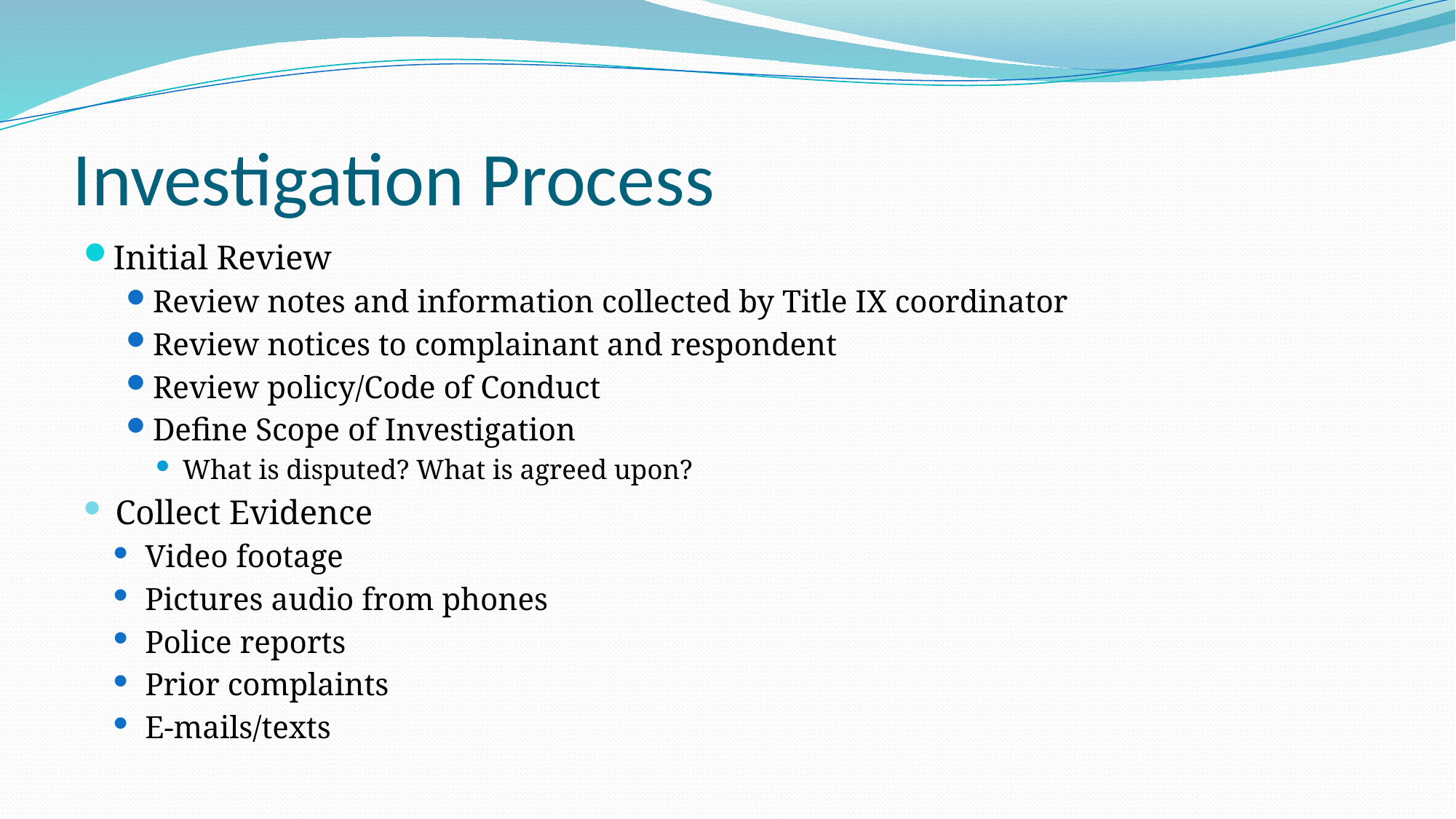

# Investigation Process
Initial Review
Review notes and information collected by Title IX coordinator
Review notices to complainant and respondent
Review policy/Code of Conduct
Define Scope of Investigation
What is disputed? What is agreed upon?
Collect Evidence
Video footage
Pictures audio from phones
Police reports
Prior complaints
E-mails/texts